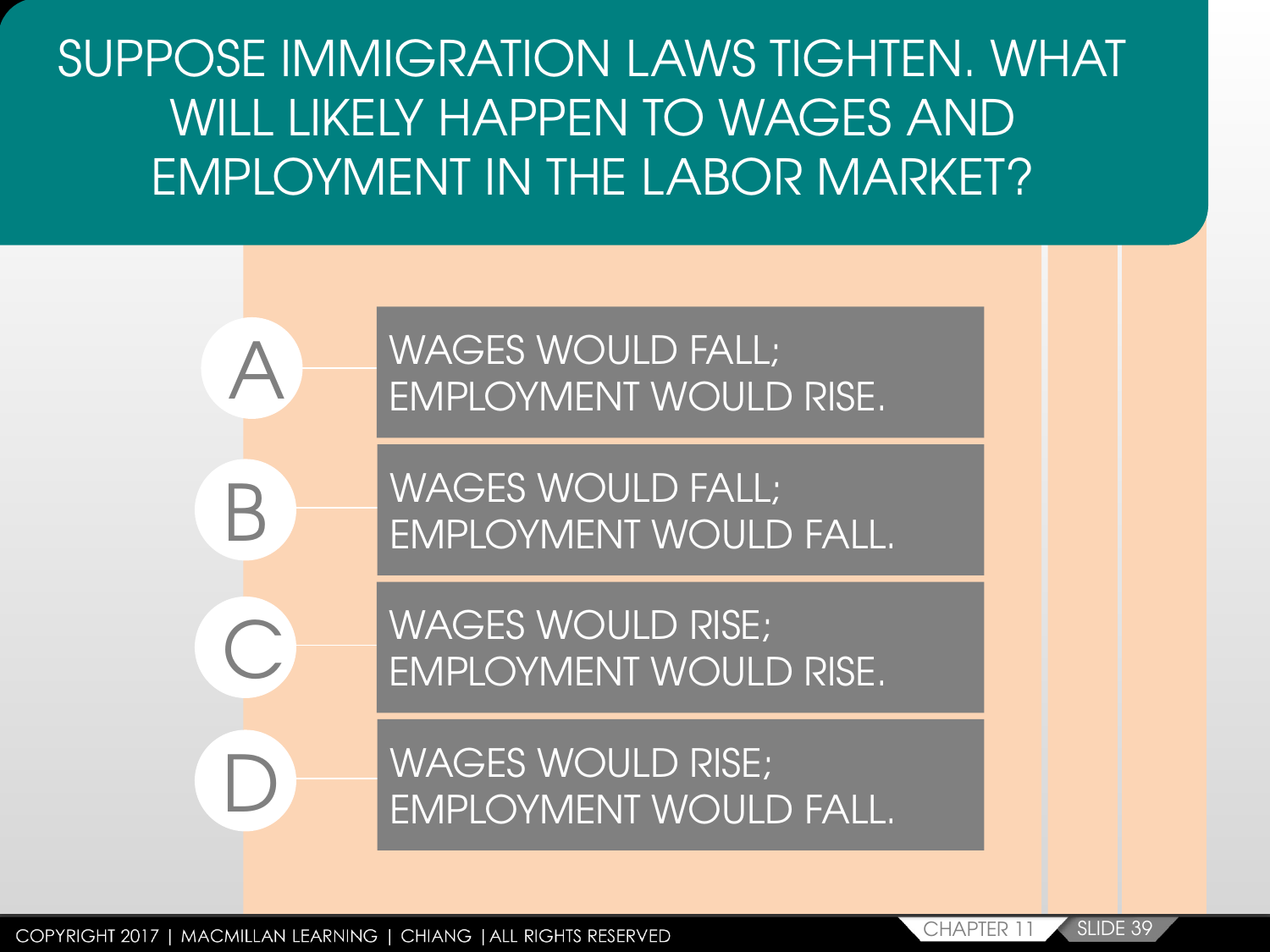

SUPPOSE IMMIGRATION LAWS TIGHTEN. WHAT WILL LIKELY HAPPEN TO WAGES AND EMPLOYMENT IN THE LABOR MARKET?
WAGES WOULD FALL; EMPLOYMENT WOULD RISE.
A
WAGES WOULD FALL; EMPLOYMENT WOULD FALL.
B
WAGES WOULD RISE; EMPLOYMENT WOULD RISE.
C
WAGES WOULD RISE; EMPLOYMENT WOULD FALL.
D
SLIDE 39
CHAPTER 11